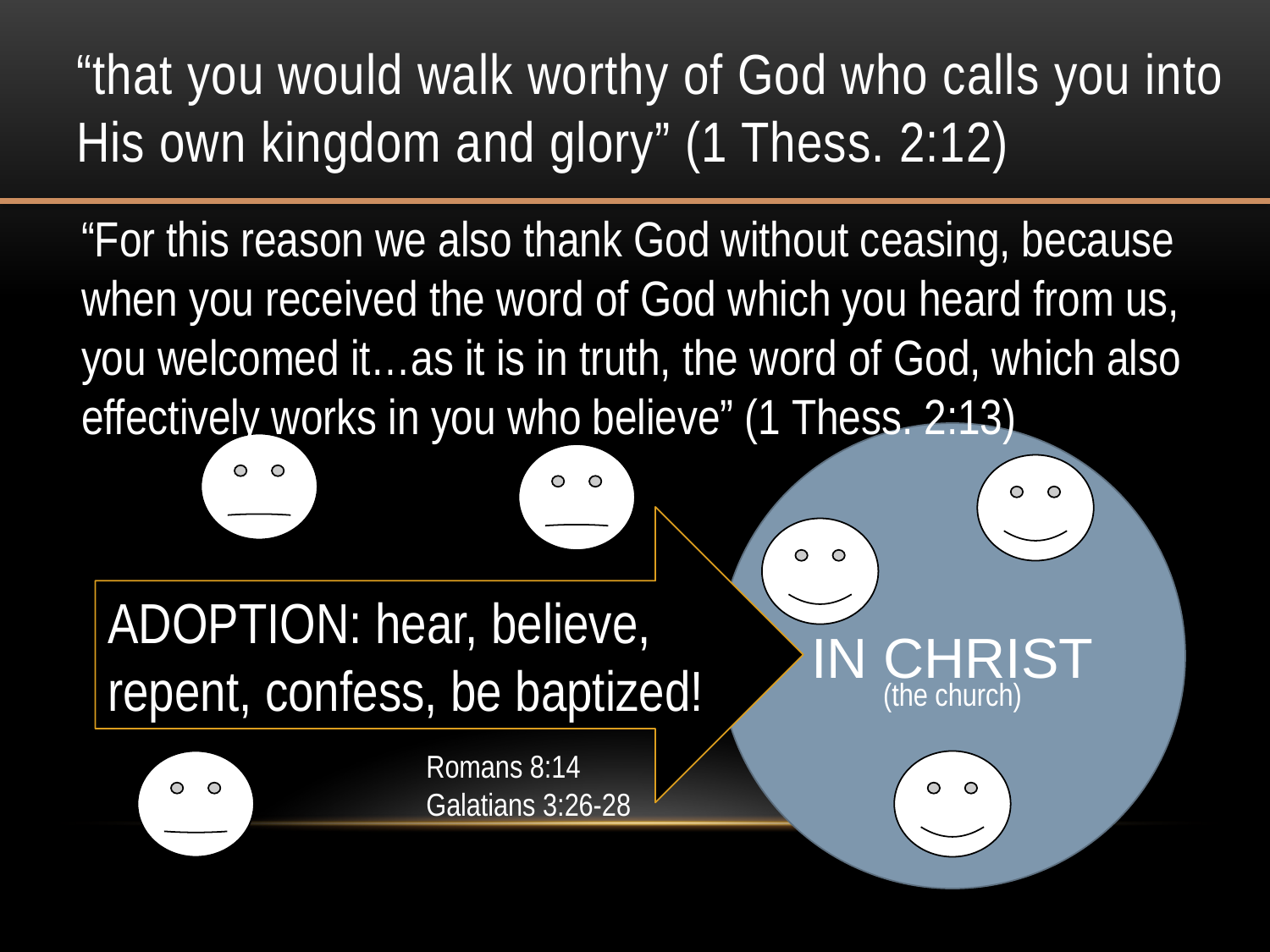

# “that you would walk worthy of God who calls you into His own kingdom and glory” (1 Thess. 2:12)
“For this reason we also thank God without ceasing, because when you received the word of God which you heard from us, you welcomed it…as it is in truth, the word of God, which also effectively works in you who believe” (1 Thess. 2:13)
IN CHRIST

ADOPTION: hear, believe, repent, confess, be baptized!

(the church)
Romans 8:14
Galatians 3:26-28